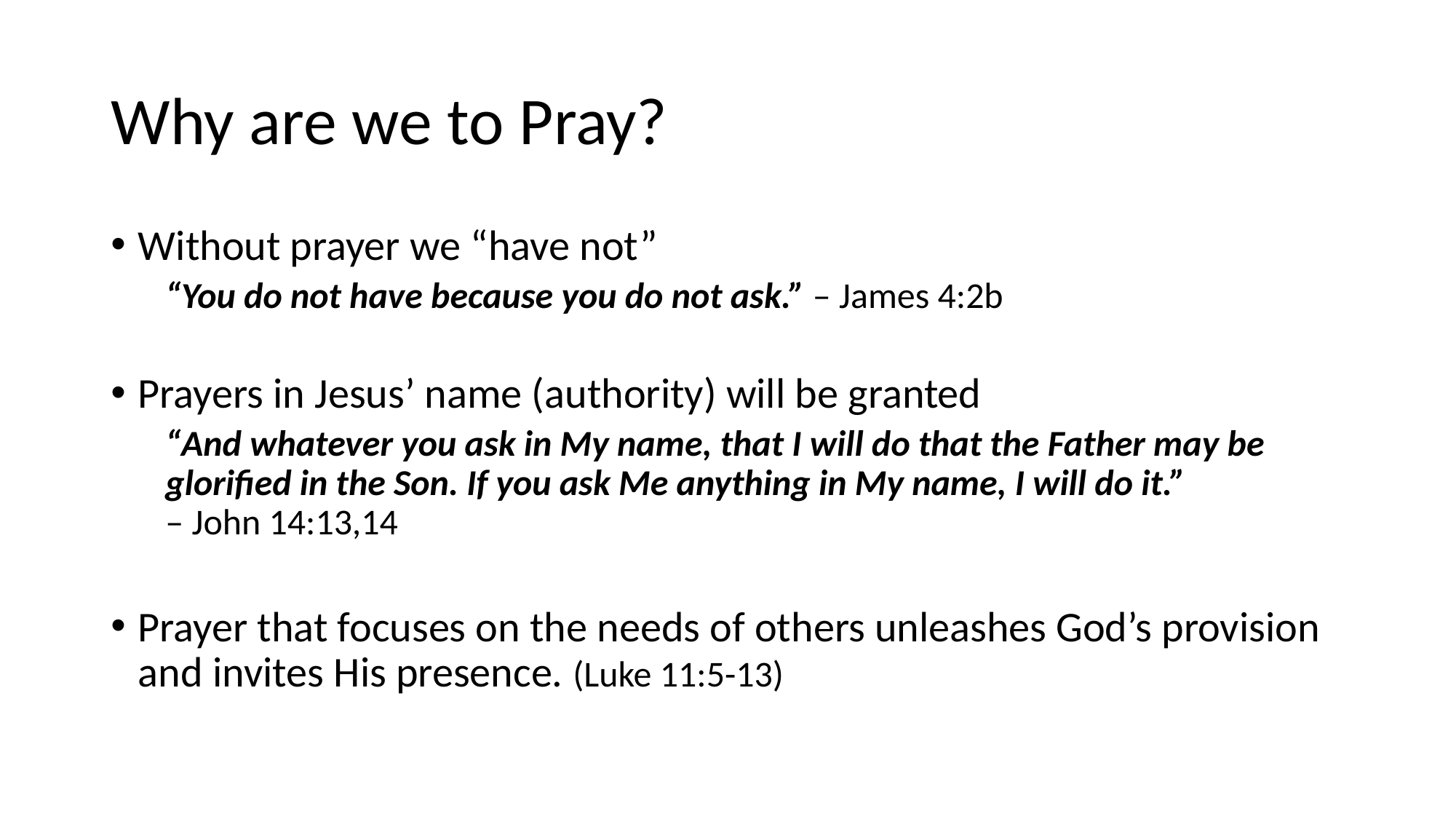

# Why are we to Pray?
Without prayer we “have not”
“You do not have because you do not ask.” – James 4:2b

Prayers in Jesus’ name (authority) will be granted
“And whatever you ask in My name, that I will do that the Father may be glorified in the Son. If you ask Me anything in My name, I will do it.”                  – John 14:13,14

Prayer that focuses on the needs of others unleashes God’s provision and invites His presence. (Luke 11:5-13)